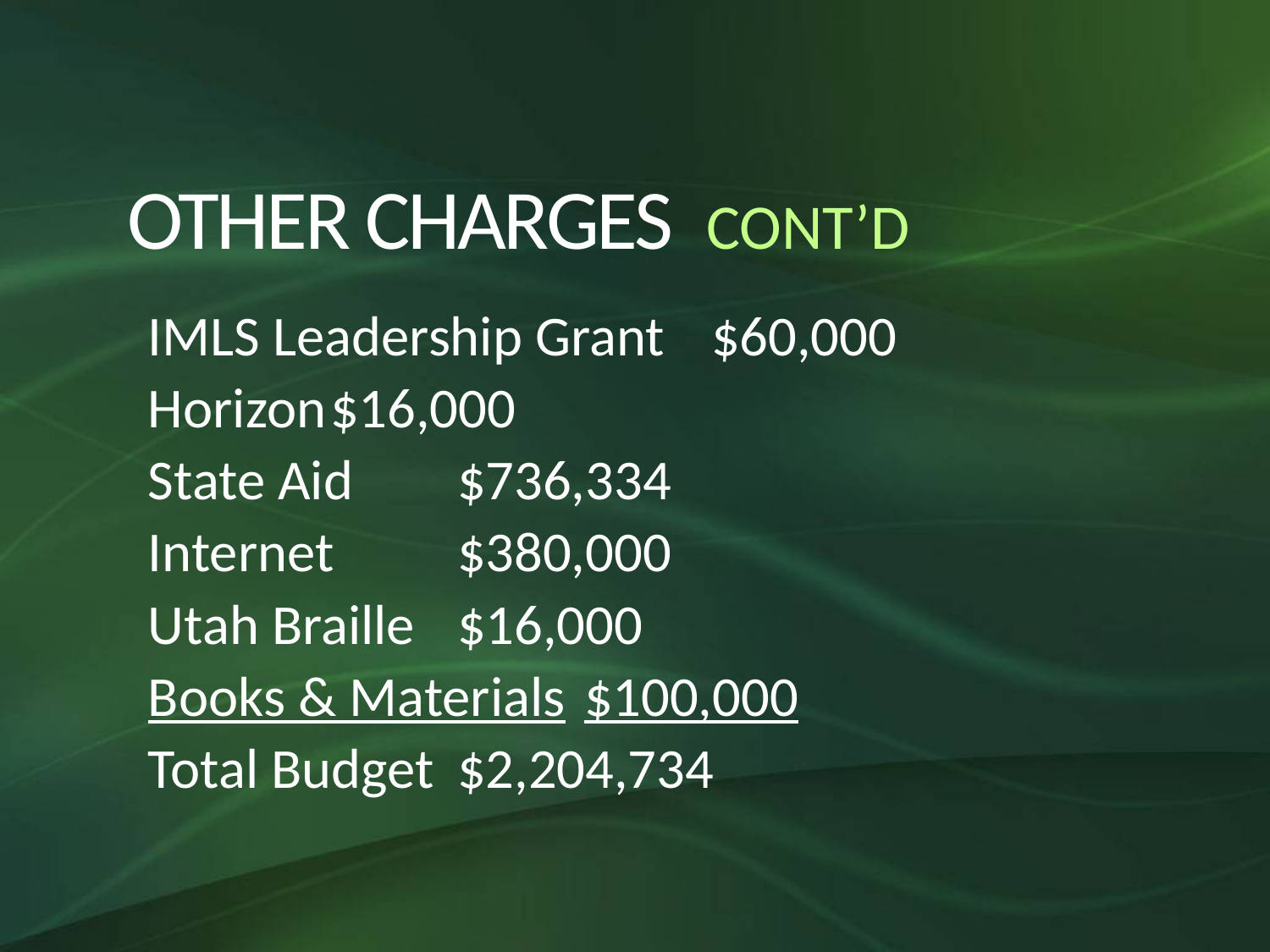

# OTHER CHARGES  CONT’D
IMLS Leadership Grant	$60,000
Horizon	$16,000
State Aid	$736,334
Internet	$380,000
Utah Braille	$16,000
Books & Materials	$100,000
Total Budget	$2,204,734